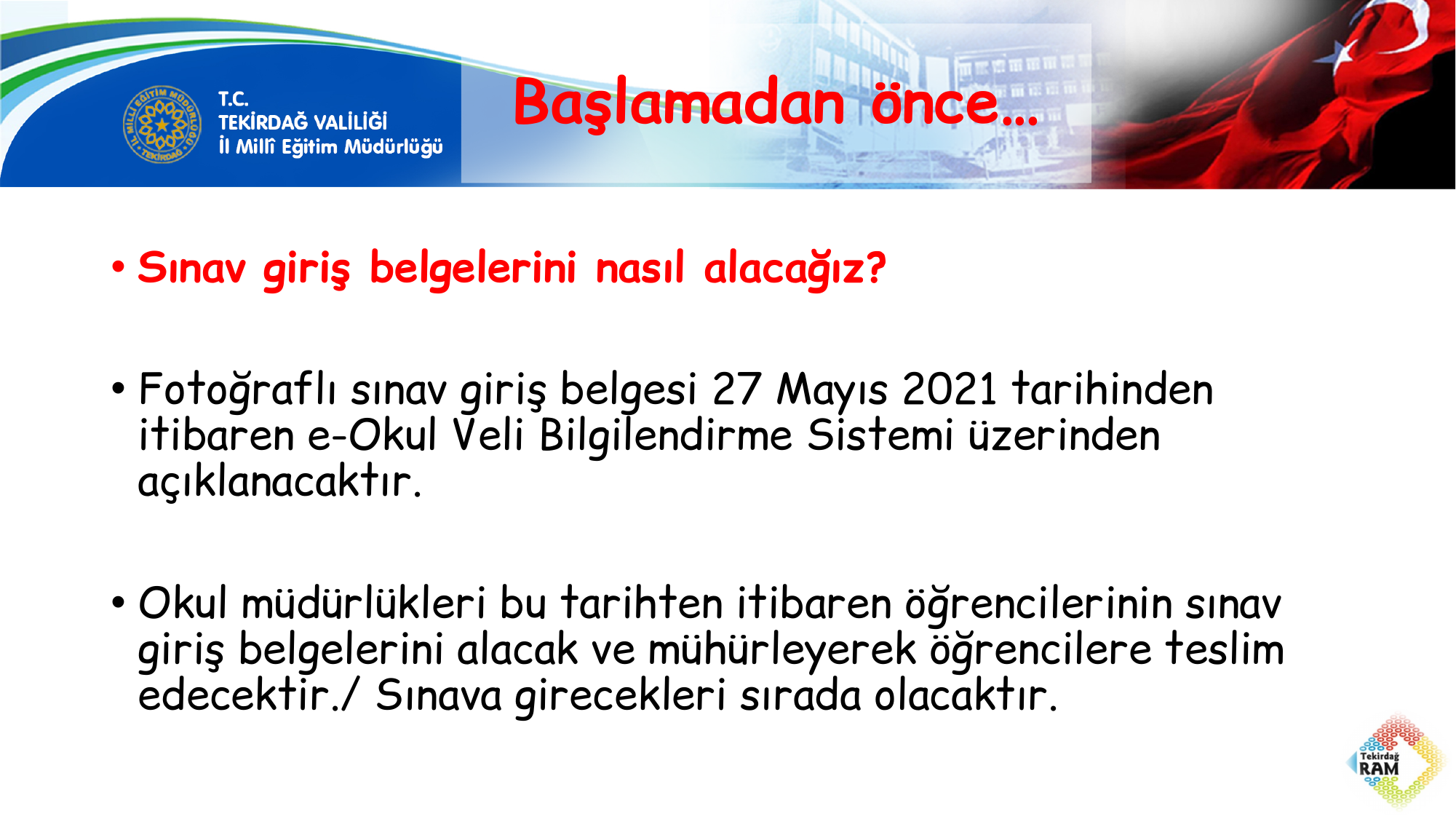

# Başlamadan önce…
Sınav giriş belgelerini nasıl alacağız?

Fotoğraflı sınav giriş belgesi 27 Mayıs 2021 tarihinden itibaren e-Okul Veli Bilgilendirme Sistemi üzerinden açıklanacaktır.

Okul müdürlükleri bu tarihten itibaren öğrencilerinin sınav giriş belgelerini alacak ve mühürleyerek öğrencilere teslim edecektir./ Sınava girecekleri sırada olacaktır.